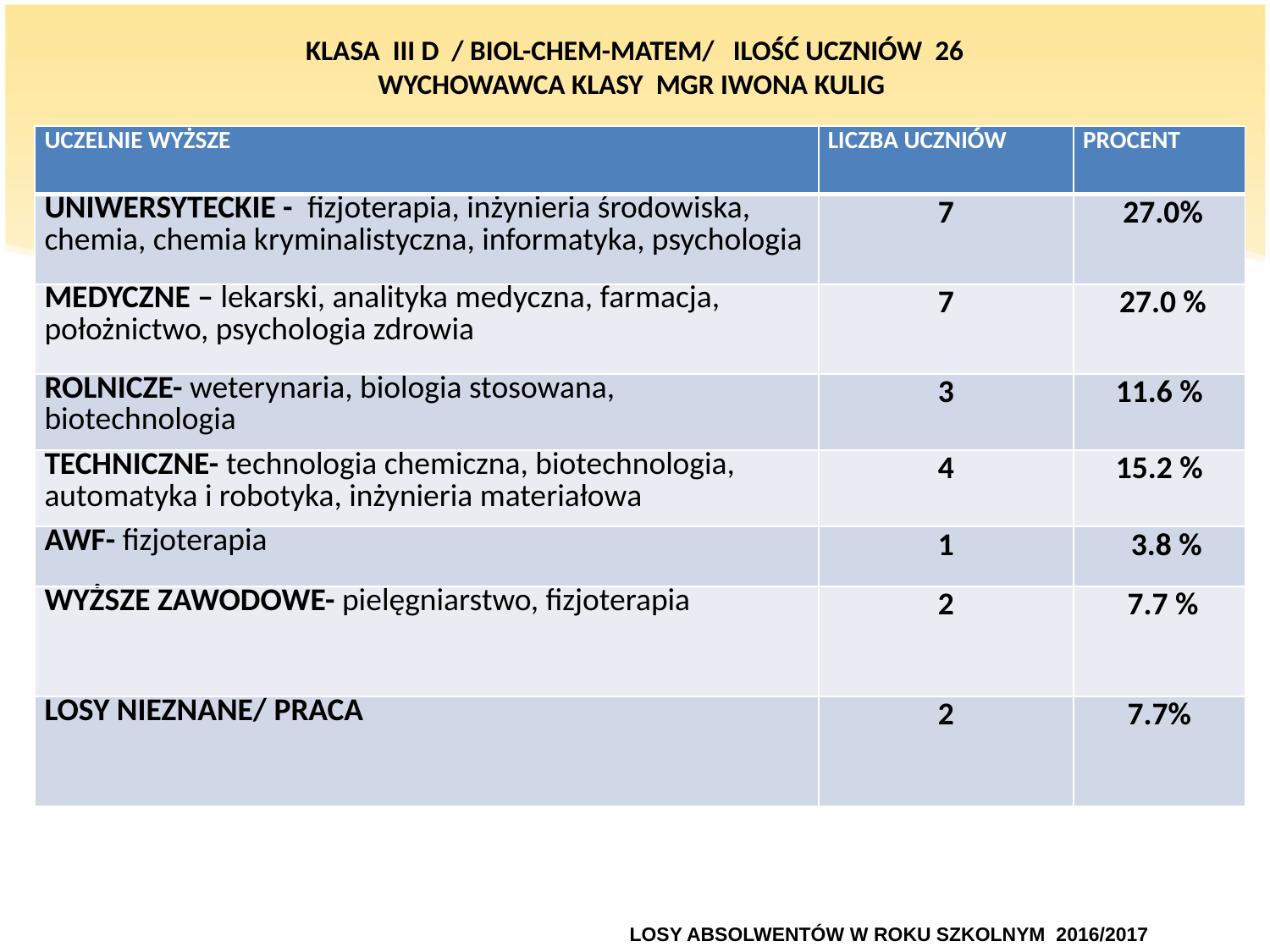

# KLASA  III D  / BIOL-CHEM-MATEM/   ILOŚĆ UCZNIÓW  26 WYCHOWAWCA KLASY  MGR IWONA KULIG
| UCZELNIE WYŻSZE | LICZBA UCZNIÓW | PROCENT |
| --- | --- | --- |
| UNIWERSYTECKIE - fizjoterapia, inżynieria środowiska, chemia, chemia kryminalistyczna, informatyka, psychologia | 7 | 27.0% |
| MEDYCZNE – lekarski, analityka medyczna, farmacja, położnictwo, psychologia zdrowia | 7 | 27.0 % |
| ROLNICZE- weterynaria, biologia stosowana, biotechnologia | 3 | 11.6 % |
| TECHNICZNE- technologia chemiczna, biotechnologia, automatyka i robotyka, inżynieria materiałowa | 4 | 15.2 % |
| AWF- fizjoterapia | 1 | 3.8 % |
| WYŻSZE ZAWODOWE- pielęgniarstwo, fizjoterapia | 2 | 7.7 % |
| LOSY NIEZNANE/ PRACA | 2 | 7.7% |

				LOSY ABSOLWENTÓW W ROKU SZKOLNYM  2016/2017